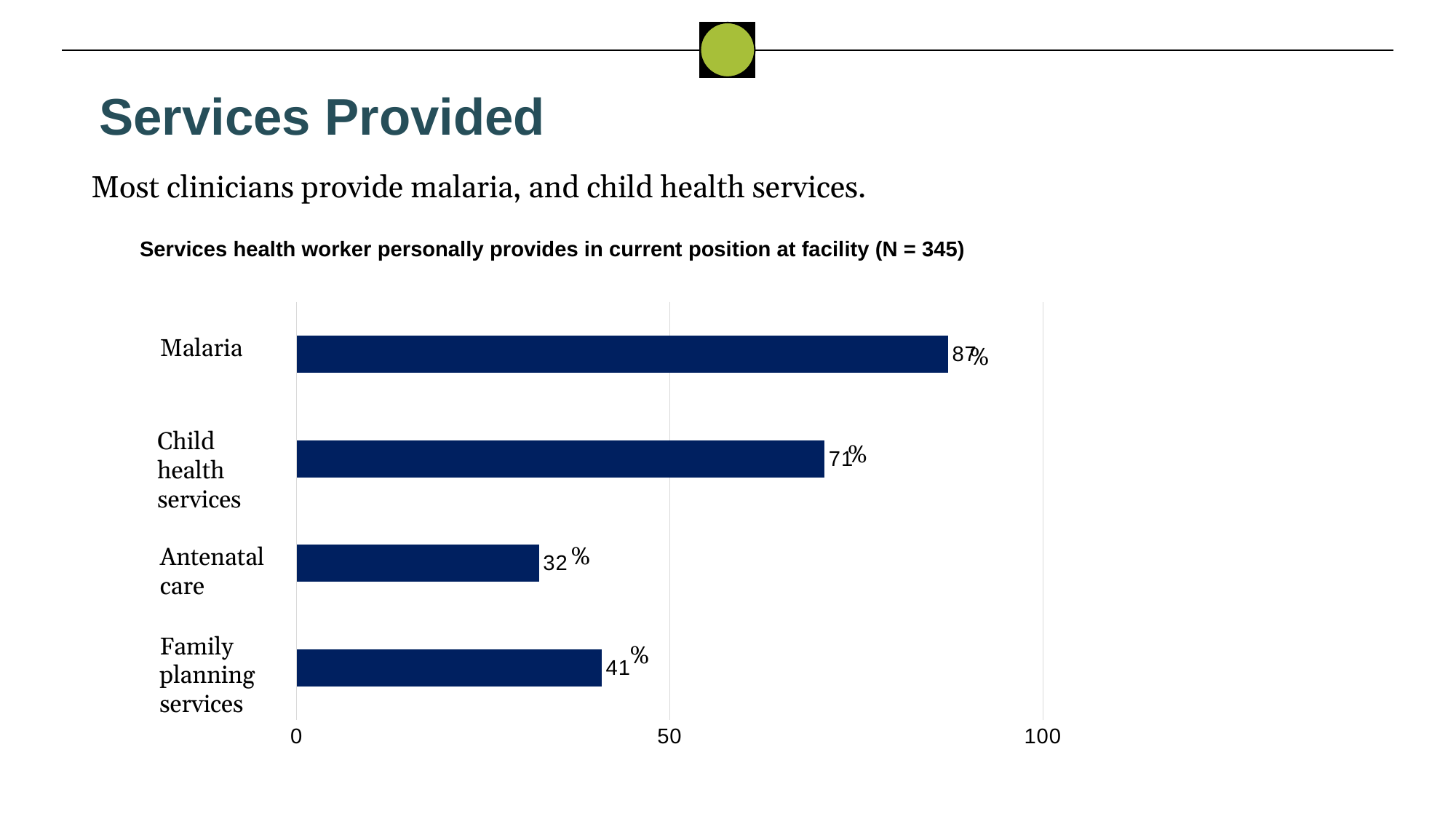

Services Provided
Most clinicians provide malaria, and child health services.
Services health worker personally provides in current position at facility (N = 345)

### Chart

| Category |  |
|---|---|
| Family planning services*** | 40.87 |
| Antenatal care*** | 32.46 |
| Child health services*** | 70.72 |
| Malaria*** | 87.25 |
Malaria
%
Child health services
%
%
Antenatal care
Family planning services
%